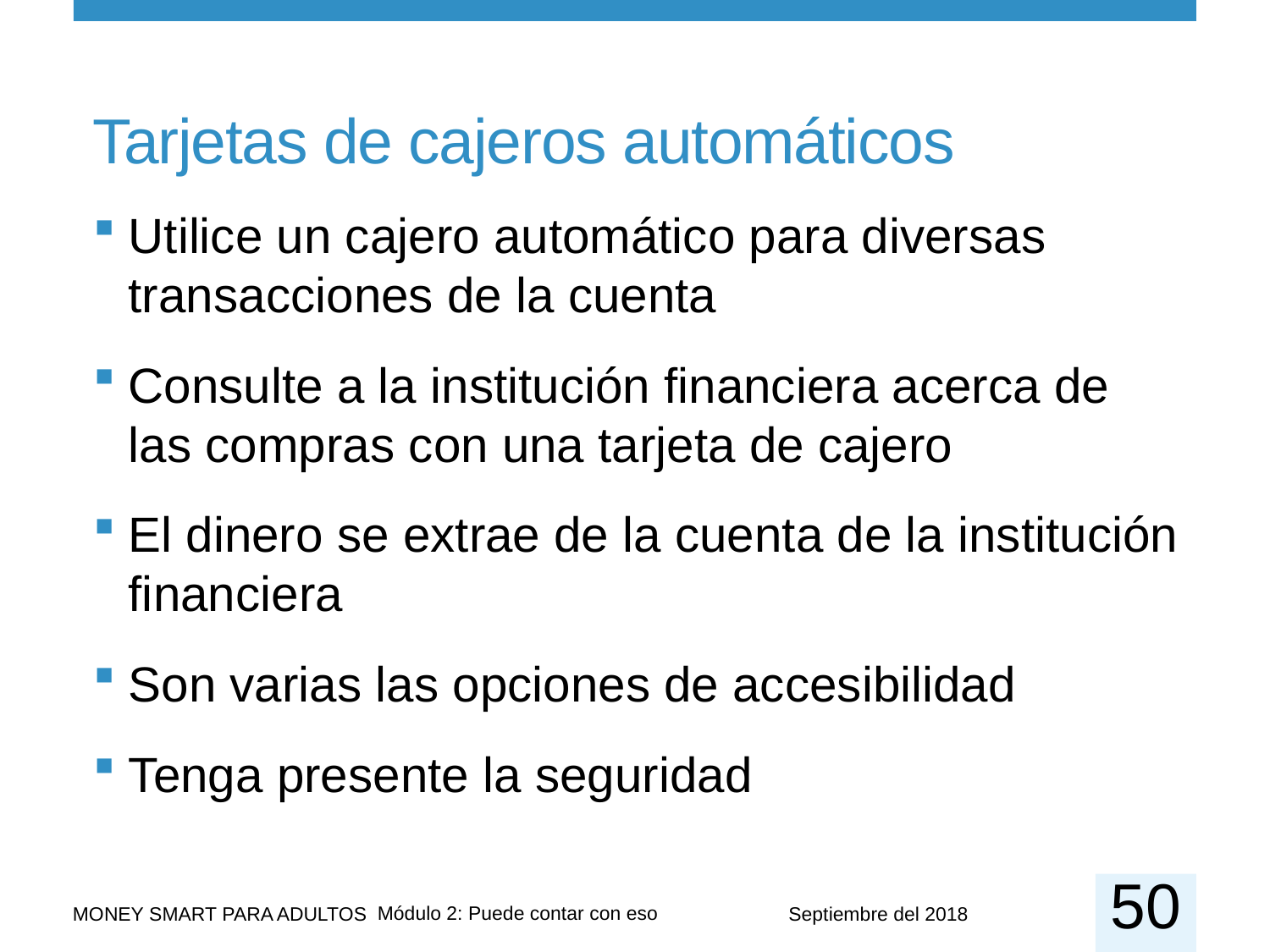

# Tarjetas de cajeros automáticos
Utilice un cajero automático para diversas transacciones de la cuenta
Consulte a la institución financiera acerca de las compras con una tarjeta de cajero
El dinero se extrae de la cuenta de la institución financiera
Son varias las opciones de accesibilidad
Tenga presente la seguridad

50